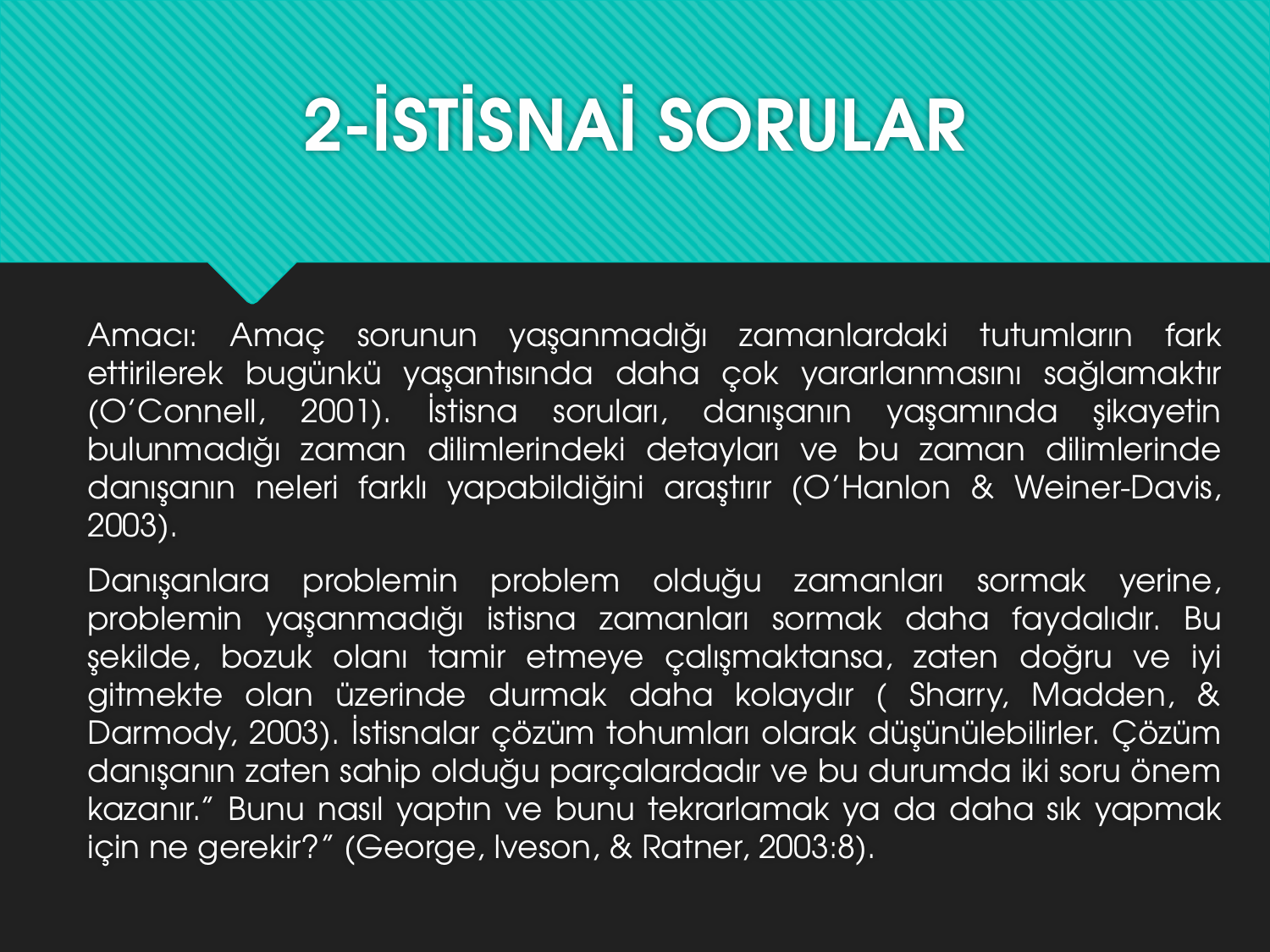

# 2-İSTİSNAİ SORULAR
Amacı: Amaç sorunun yaşanmadığı zamanlardaki tutumların fark ettirilerek bugünkü yaşantısında daha çok yararlanmasını sağlamaktır (O’Connell, 2001). İstisna soruları, danışanın yaşamında şikayetin bulunmadığı zaman dilimlerindeki detayları ve bu zaman dilimlerinde danışanın neleri farklı yapabildiğini araştırır (O’Hanlon & Weiner-Davis, 2003).
Danışanlara problemin problem olduğu zamanları sormak yerine, problemin yaşanmadığı istisna zamanları sormak daha faydalıdır. Bu şekilde, bozuk olanı tamir etmeye çalışmaktansa, zaten doğru ve iyi gitmekte olan üzerinde durmak daha kolaydır ( Sharry, Madden, & Darmody, 2003). İstisnalar çözüm tohumları olarak düşünülebilirler. Çözüm danışanın zaten sahip olduğu parçalardadır ve bu durumda iki soru önem kazanır.” Bunu nasıl yaptın ve bunu tekrarlamak ya da daha sık yapmak için ne gerekir?” (George, Iveson, & Ratner, 2003:8).